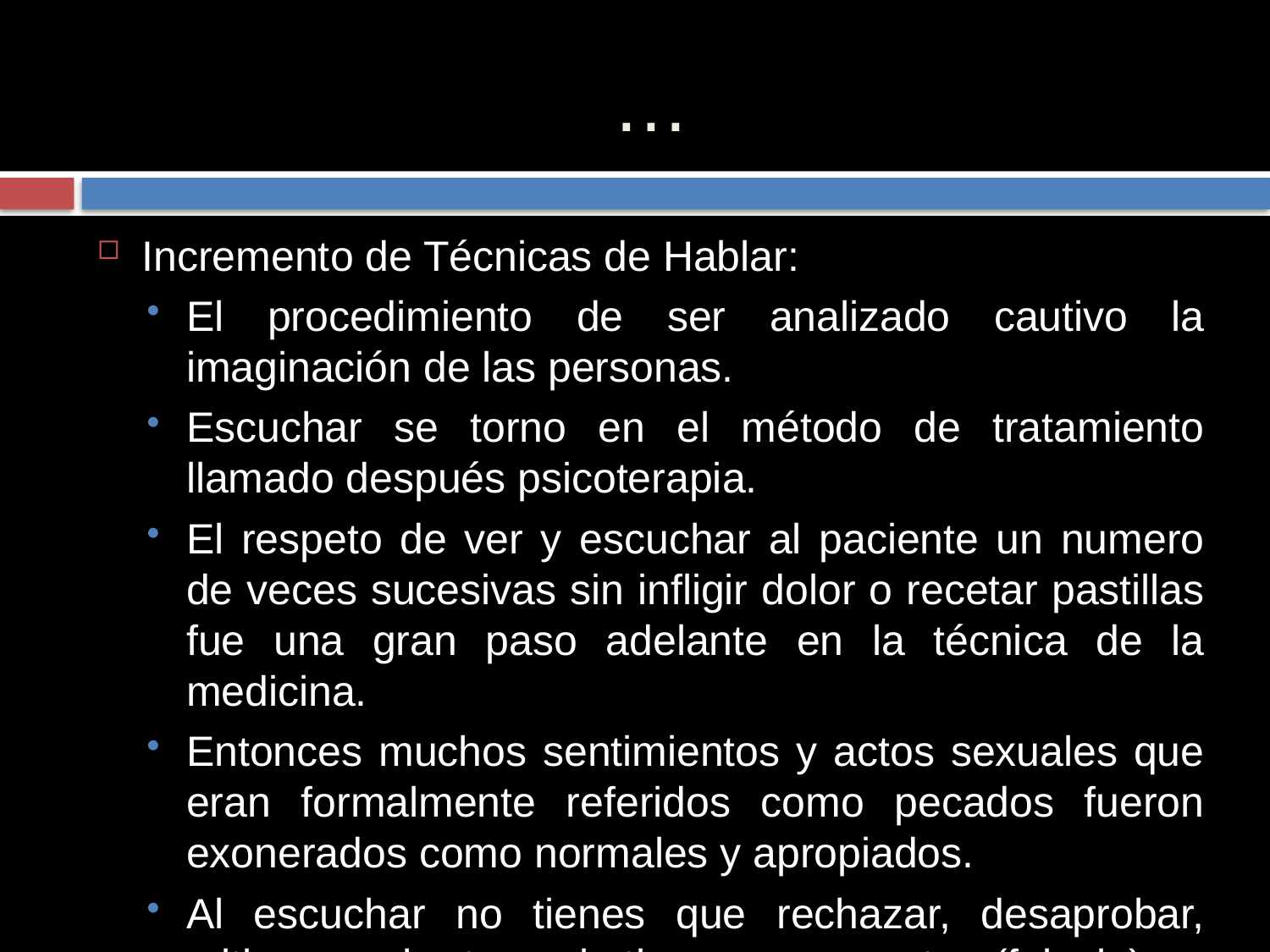

# …
Incremento de Técnicas de Hablar:
El procedimiento de ser analizado cautivo la imaginación de las personas.
Escuchar se torno en el método de tratamiento llamado después psicoterapia.
El respeto de ver y escuchar al paciente un numero de veces sucesivas sin infligir dolor o recetar pastillas fue una gran paso adelante en la técnica de la medicina.
Entonces muchos sentimientos y actos sexuales que eran formalmente referidos como pecados fueron exonerados como normales y apropiados.
Al escuchar no tienes que rechazar, desaprobar, criticar o exhortar, solo tienes que aceptar. (falacia)